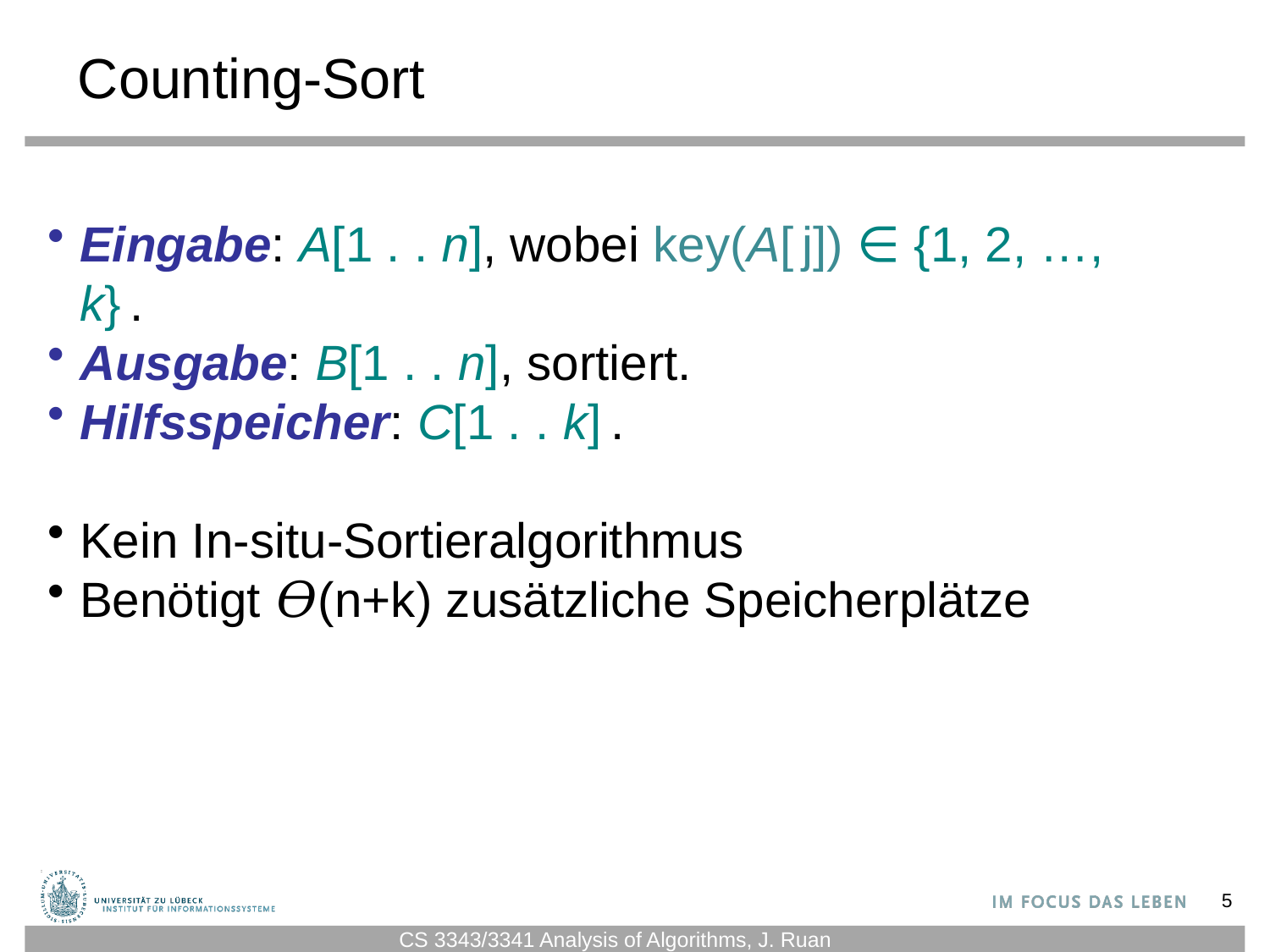

# Counting-Sort
Eingabe: A[1 . . n], wobei key(A[ j]) ∈ {1, 2, …, k} .
Ausgabe: B[1 . . n], sortiert.
Hilfsspeicher: C[1 . . k] .

Kein In-situ-Sortieralgorithmus
Benötigt 𝛳(n+k) zusätzliche Speicherplätze
5
CS 3343/3341 Analysis of Algorithms, J. Ruan